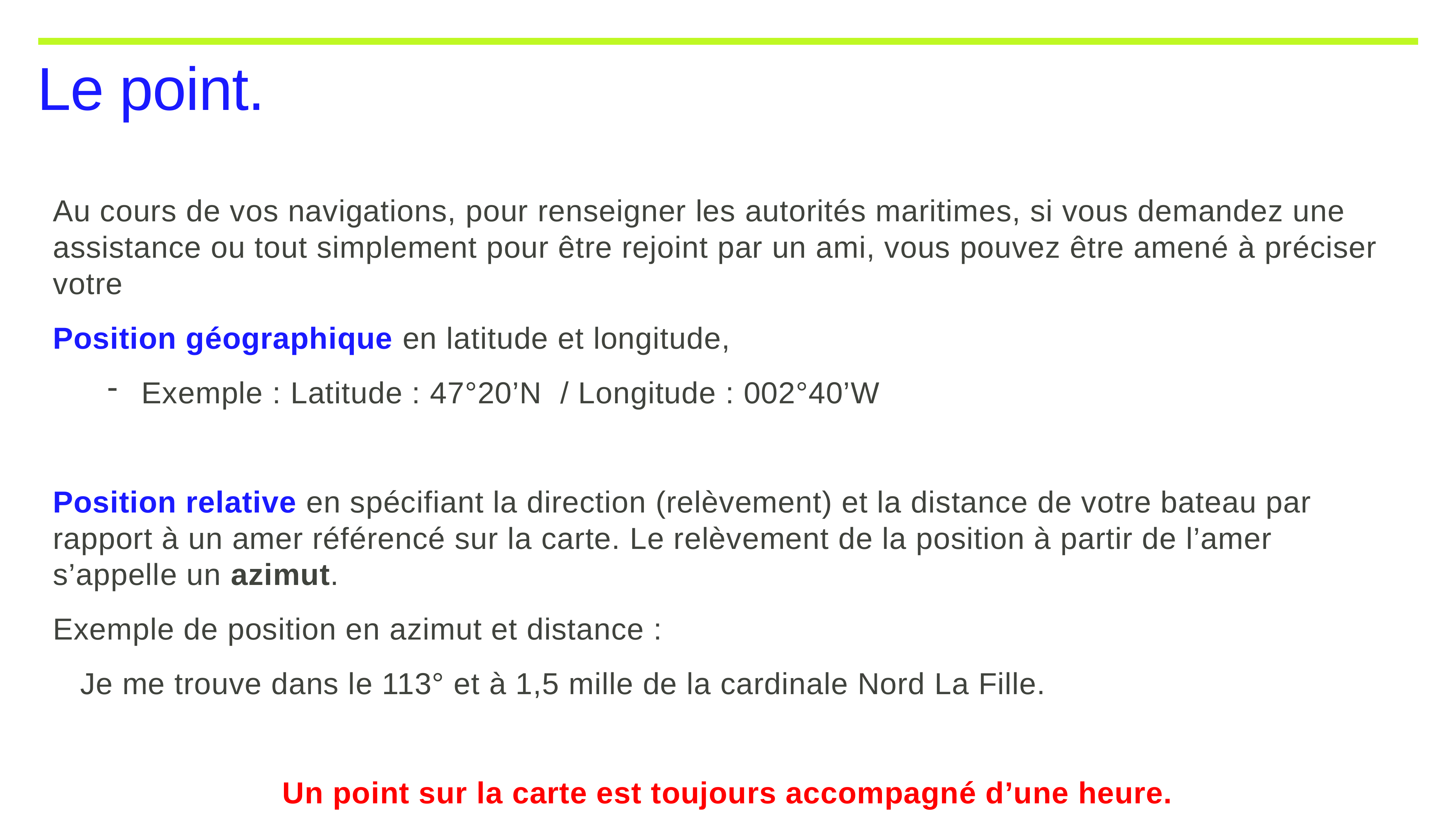

# Le point.
Au cours de vos navigations, pour renseigner les autorités maritimes, si vous demandez une assistance ou tout simplement pour être rejoint par un ami, vous pouvez être amené à préciser votre
Position géographique en latitude et longitude,
Exemple : Latitude : 47°20’N  / Longitude : 002°40’W

Position relative en spécifiant la direction (relèvement) et la distance de votre bateau par rapport à un amer référencé sur la carte. Le relèvement de la position à partir de l’amer s’appelle un azimut.
Exemple de position en azimut et distance :
Je me trouve dans le 113° et à 1,5 mille de la cardinale Nord La Fille.

Un point sur la carte est toujours accompagné d’une heure.